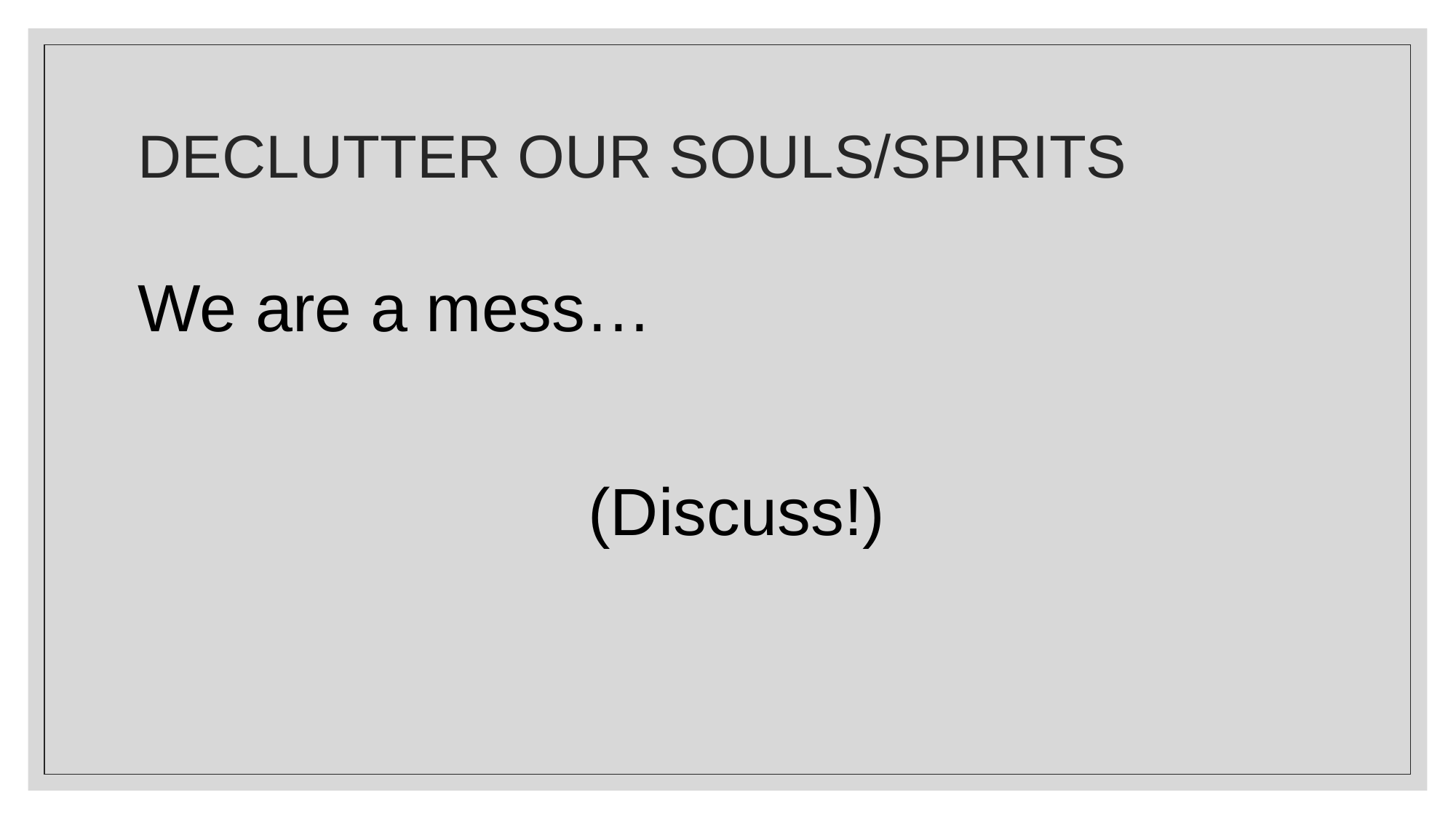

# DECLUTTER OUR SOULS/SPIRITS
We are a mess…

 (Discuss!)